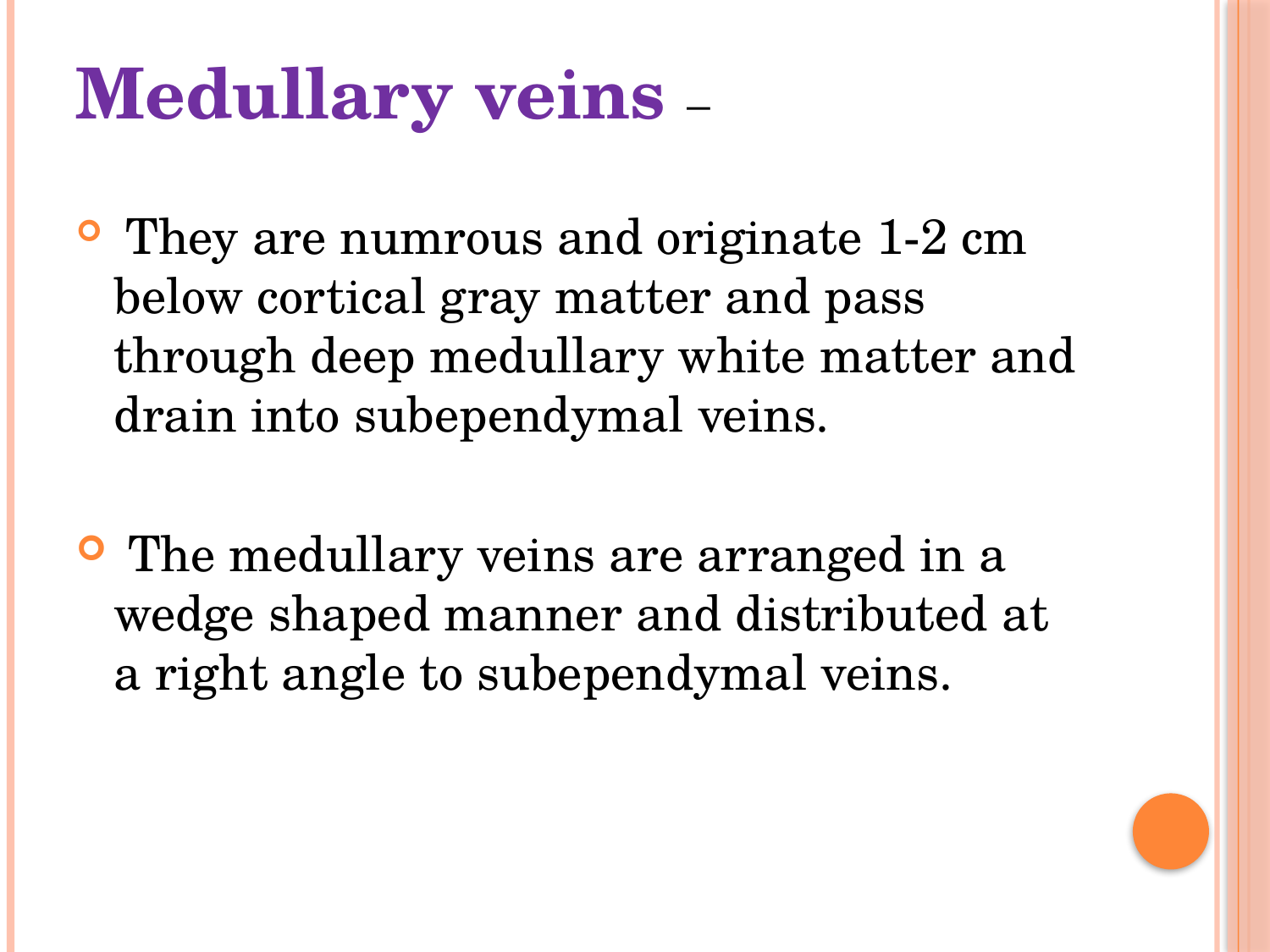

#
Medullary veins –

 They are numrous and originate 1-2 cm below cortical gray matter and pass through deep medullary white matter and drain into subependymal veins.

 The medullary veins are arranged in a wedge shaped manner and distributed at a right angle to subependymal veins.